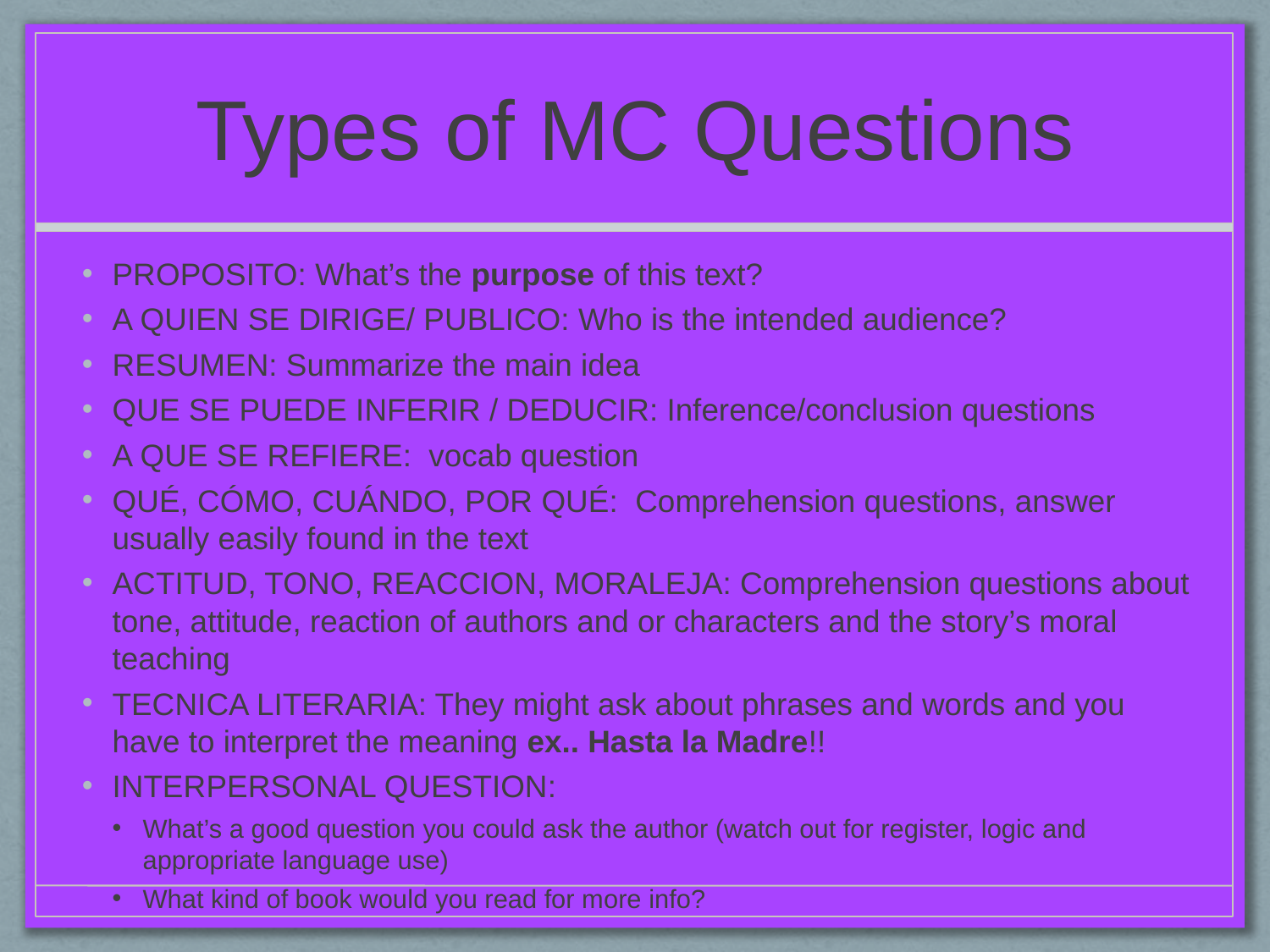

# Types of MC Questions
PROPOSITO: What’s the purpose of this text?
A QUIEN SE DIRIGE/ PUBLICO: Who is the intended audience?
RESUMEN: Summarize the main idea
QUE SE PUEDE INFERIR / DEDUCIR: Inference/conclusion questions
A QUE SE REFIERE:  vocab question
QUÉ, CÓMO, CUÁNDO, POR QUÉ:  Comprehension questions, answer usually easily found in the text
ACTITUD, TONO, REACCION, MORALEJA: Comprehension questions about tone, attitude, reaction of authors and or characters and the story’s moral teaching
TECNICA LITERARIA: They might ask about phrases and words and you have to interpret the meaning ex.. Hasta la Madre!!
INTERPERSONAL QUESTION:
What’s a good question you could ask the author (watch out for register, logic and appropriate language use)
What kind of book would you read for more info?